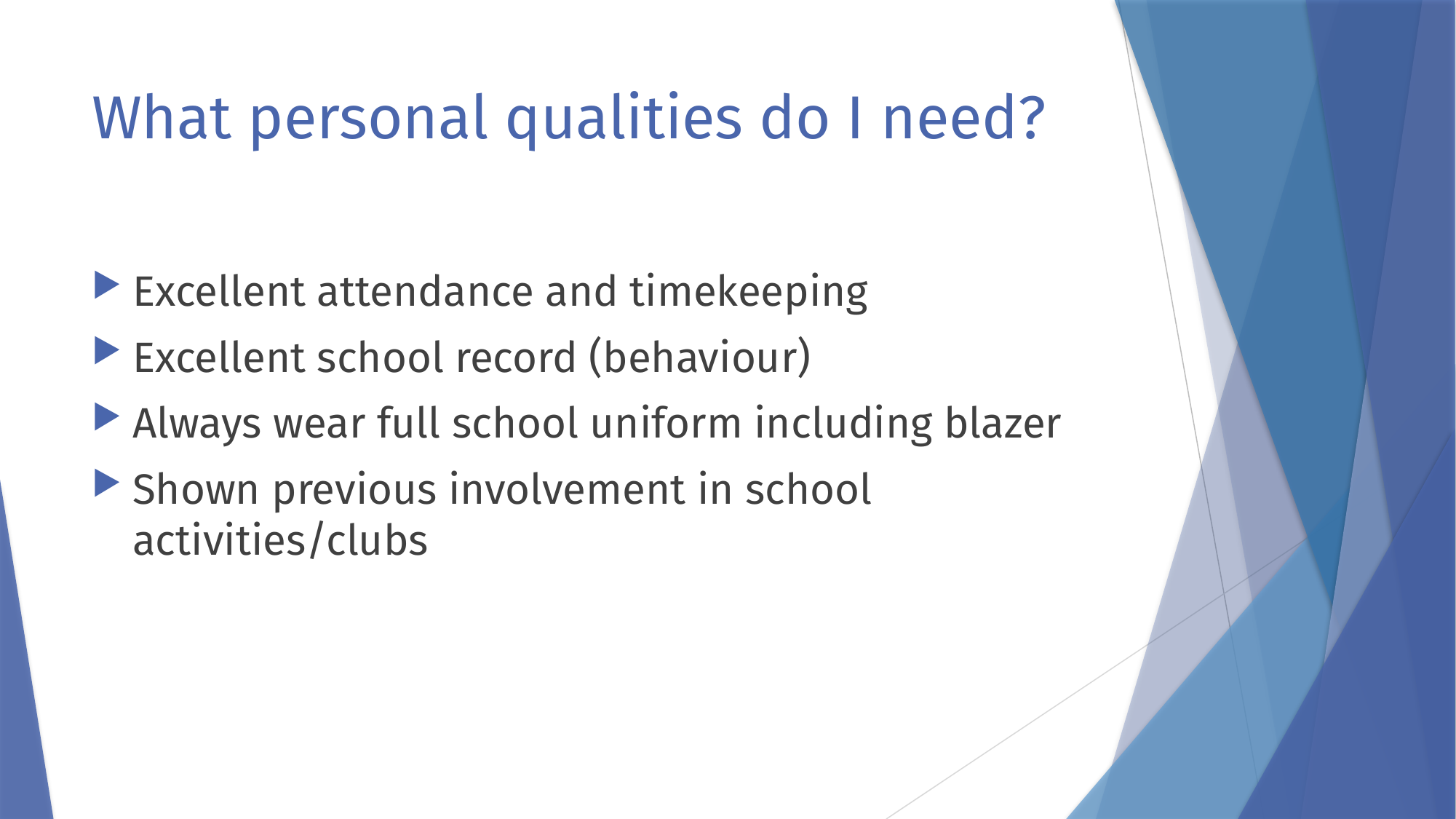

# What personal qualities do I need?
Excellent attendance and timekeeping
Excellent school record (behaviour)
Always wear full school uniform including blazer
Shown previous involvement in school activities/clubs